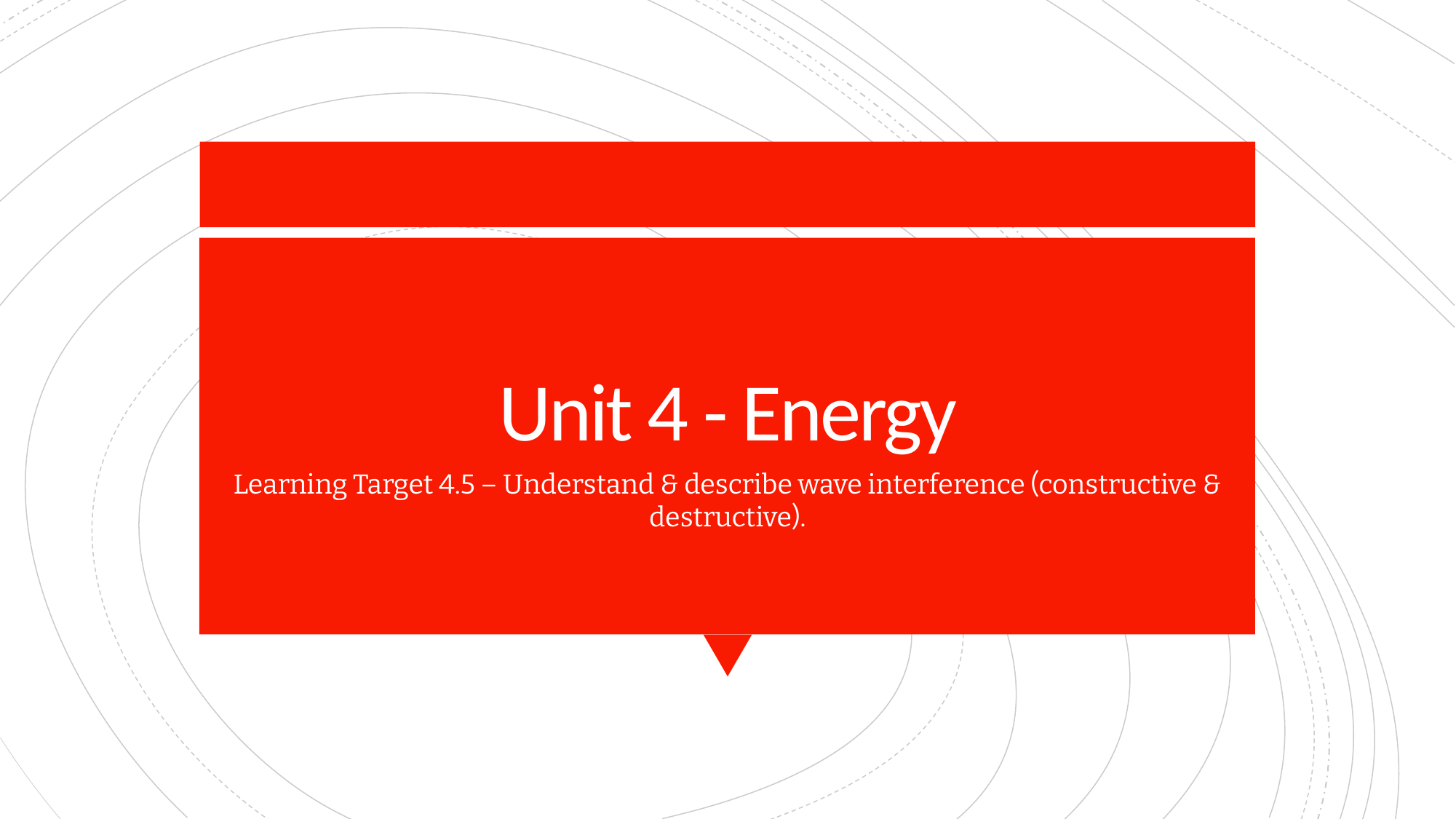

# Unit 4 - Energy
Learning Target 4.5 – Understand & describe wave interference (constructive & destructive).